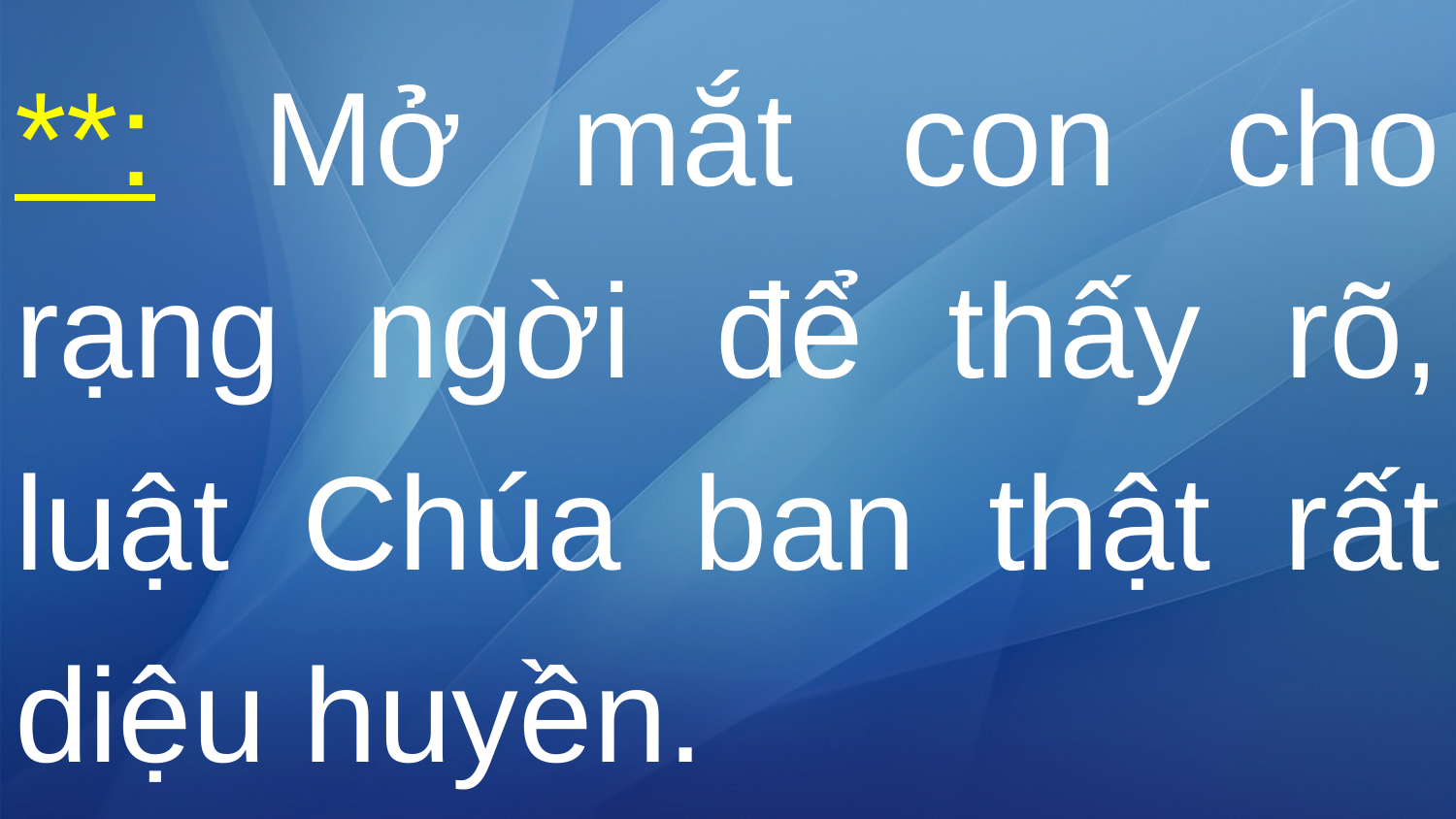

# **: Mở mắt con cho rạng ngời để thấy rõ, luật Chúa ban thật rất diệu huyền.